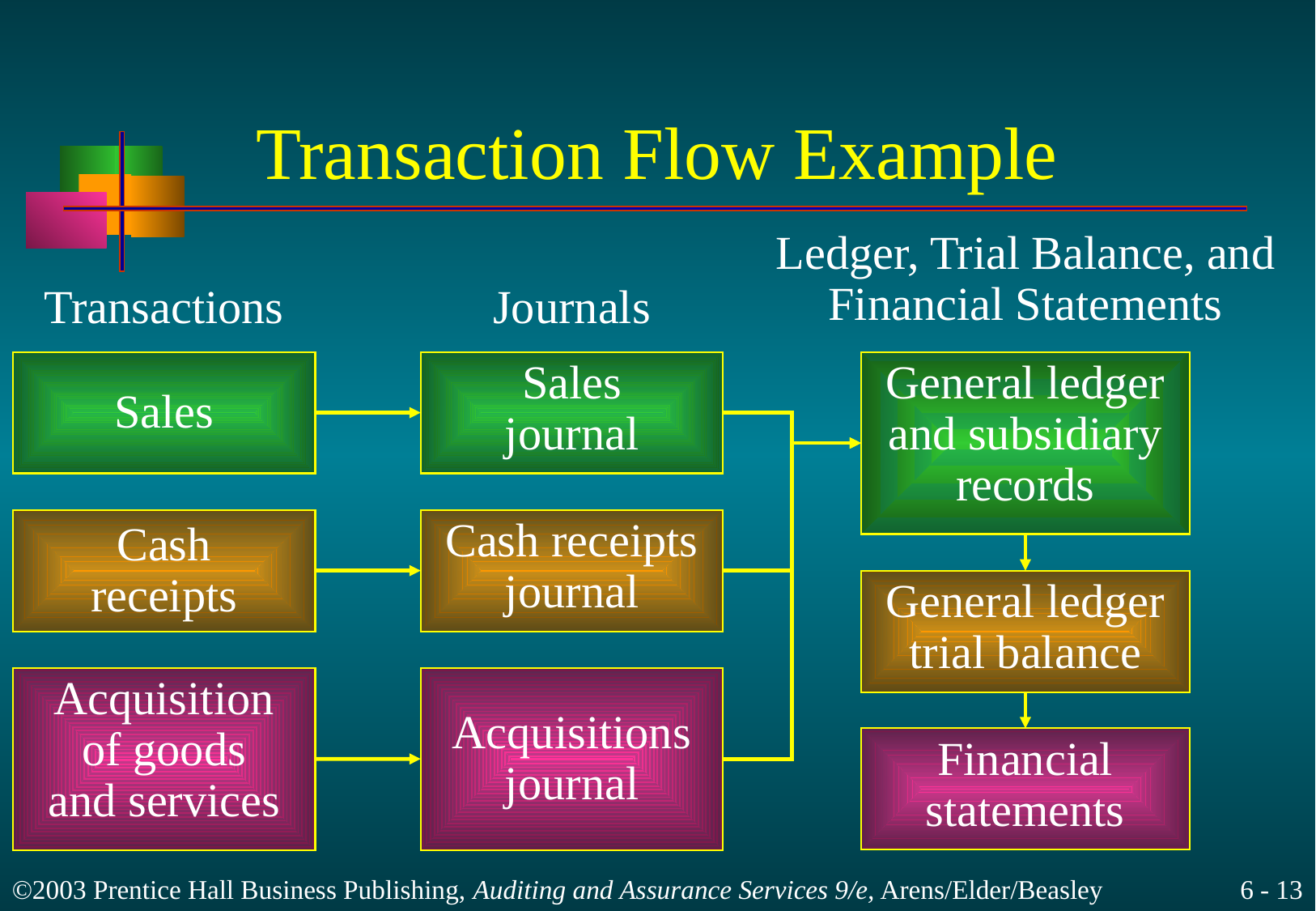

# Transaction Flow Example
Transactions
Journals
Ledger, Trial Balance, and
Financial Statements
Sales
Sales
journal
General ledger
and subsidiary
records
Cash
receipts
Cash receipts
journal
General ledger
trial balance
Acquisition
of goods
and services
Acquisitions
journal
Financial
statements